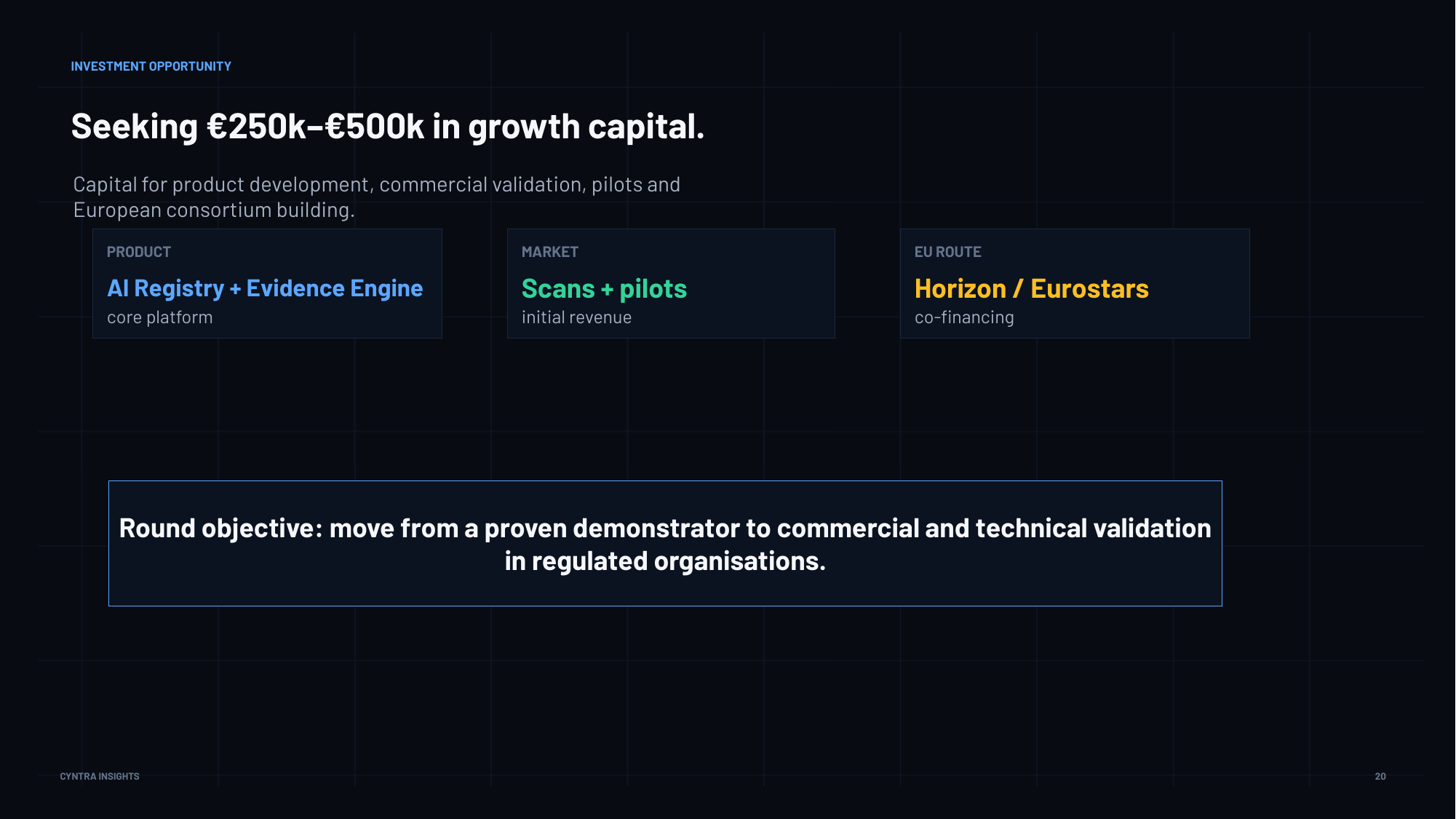

INVESTMENT OPPORTUNITY
Seeking €250k–€500k in growth capital.

Capital for product development, commercial validation, pilots and European consortium building.

PRODUCT
MARKET
EU ROUTE
AI Registry + Evidence Engine
Scans + pilots
Horizon / Eurostars
core platform
initial revenue
co-financing

Round objective: move from a proven demonstrator to commercial and technical validation in regulated organisations.

20
CYNTRA INSIGHTS